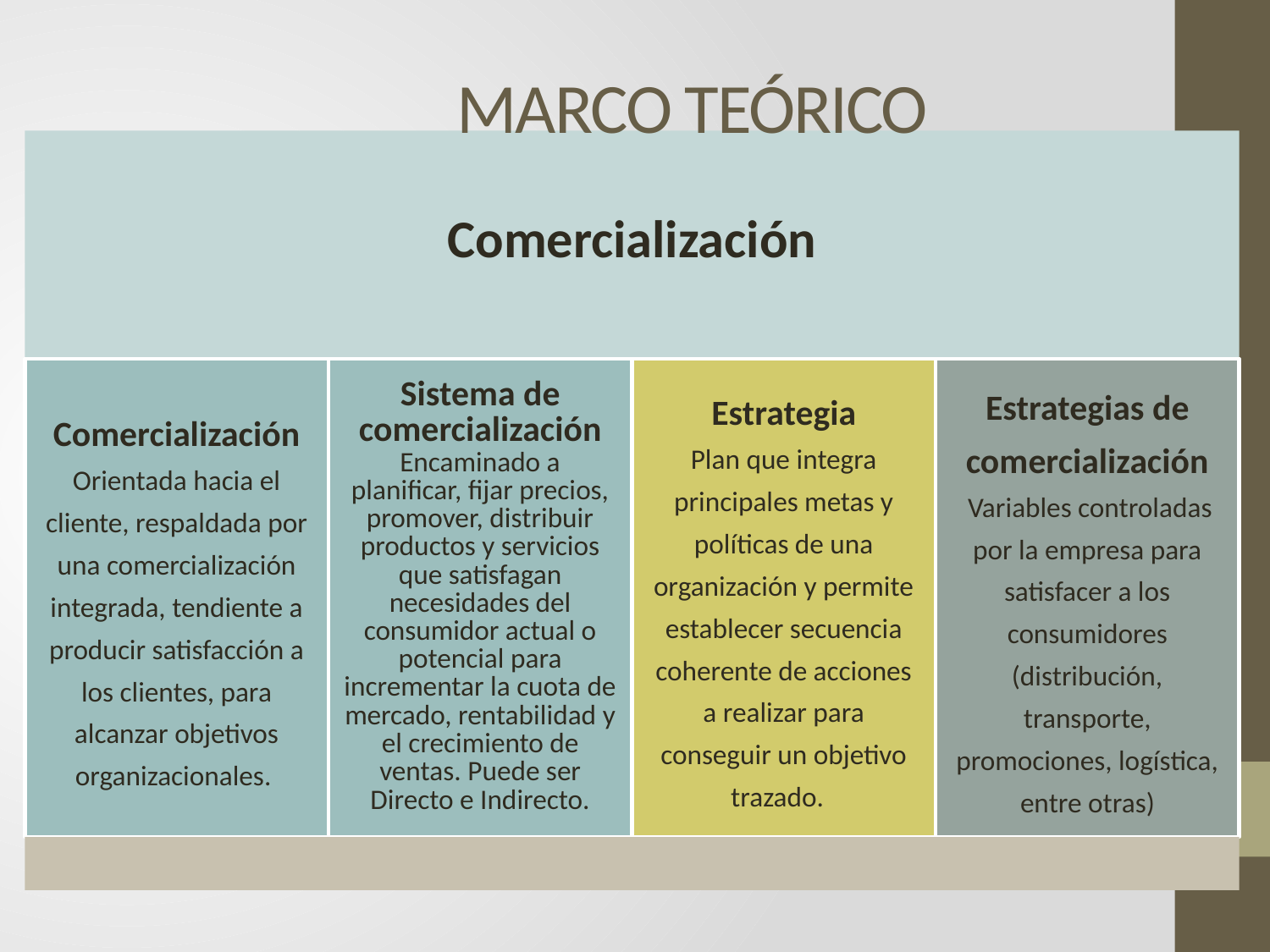

MARCO TEÓRICO
Comercialización
Comercialización
Orientada hacia el cliente, respaldada por una comercialización integrada, tendiente a producir satisfacción a los clientes, para alcanzar objetivos organizacionales.
Sistema de comercialización
Encaminado a planificar, fijar precios, promover, distribuir productos y servicios que satisfagan necesidades del consumidor actual o potencial para incrementar la cuota de mercado, rentabilidad y el crecimiento de ventas. Puede ser Directo e Indirecto.
 Variables controladas por la empresa para satisfacer a los consumidores (distribución, transporte, promociones, logística, entre otras)
Estrategia